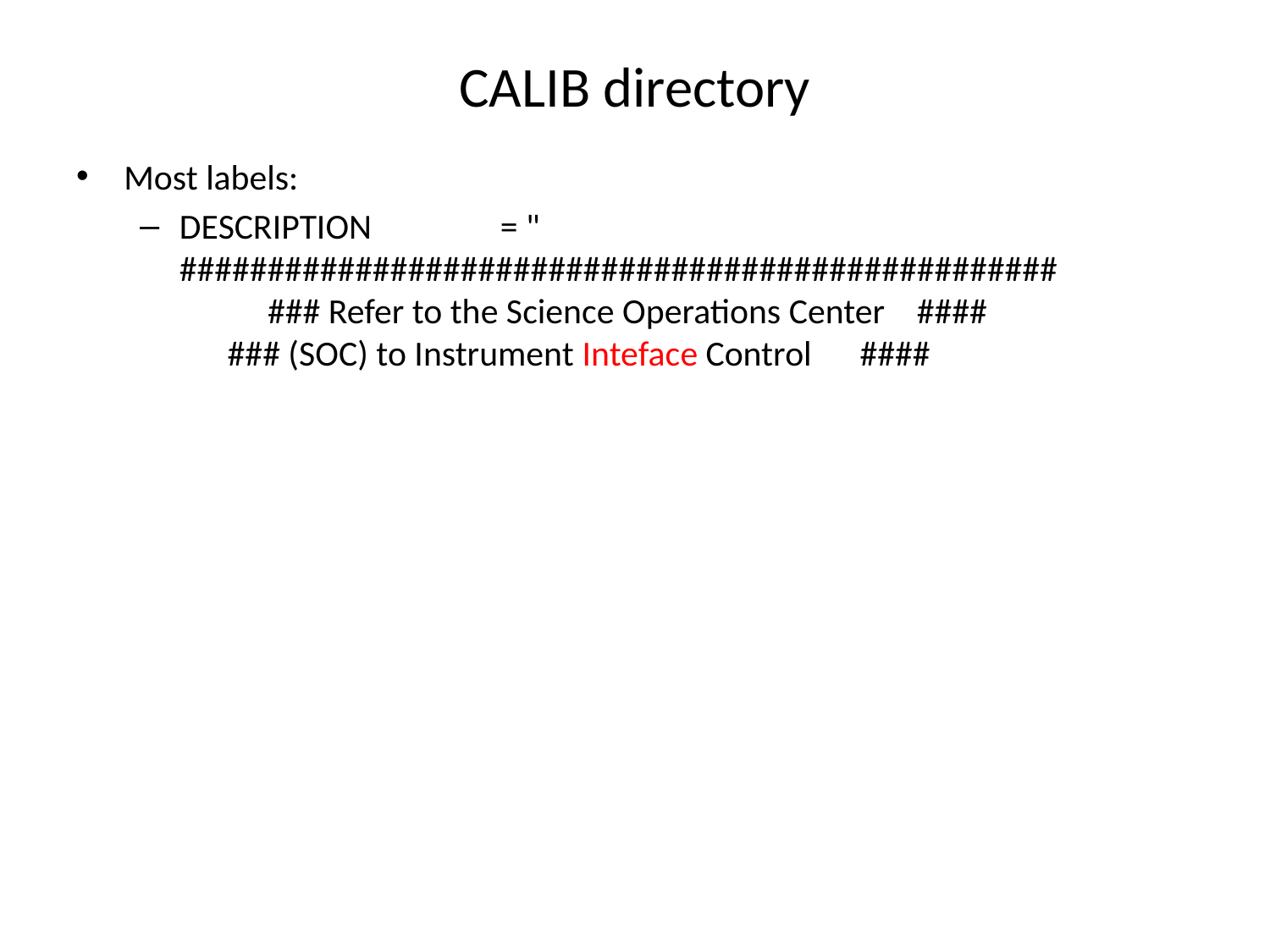

# CALIB directory
Most labels:
DESCRIPTION                = "                                                ##################################################                            ### Refer to the Science Operations Center    ####                                ### (SOC) to Instrument Inteface Control      ####